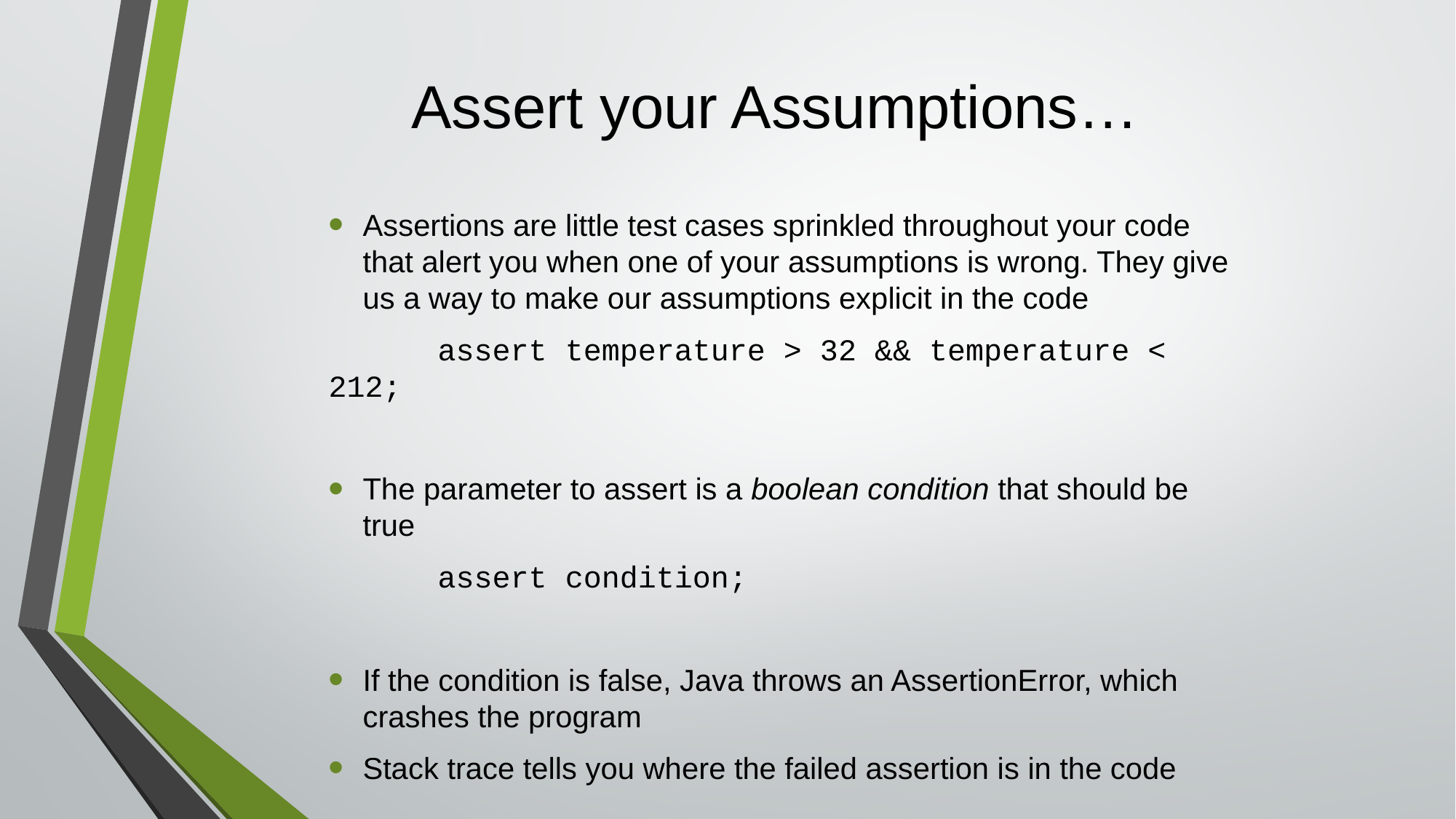

# Assert your Assumptions…
Assertions are little test cases sprinkled throughout your code that alert you when one of your assumptions is wrong. They give us a way to make our assumptions explicit in the code
	assert temperature > 32 && temperature < 212;

The parameter to assert is a boolean condition that should be true
	assert condition;

If the condition is false, Java throws an AssertionError, which crashes the program
Stack trace tells you where the failed assertion is in the code